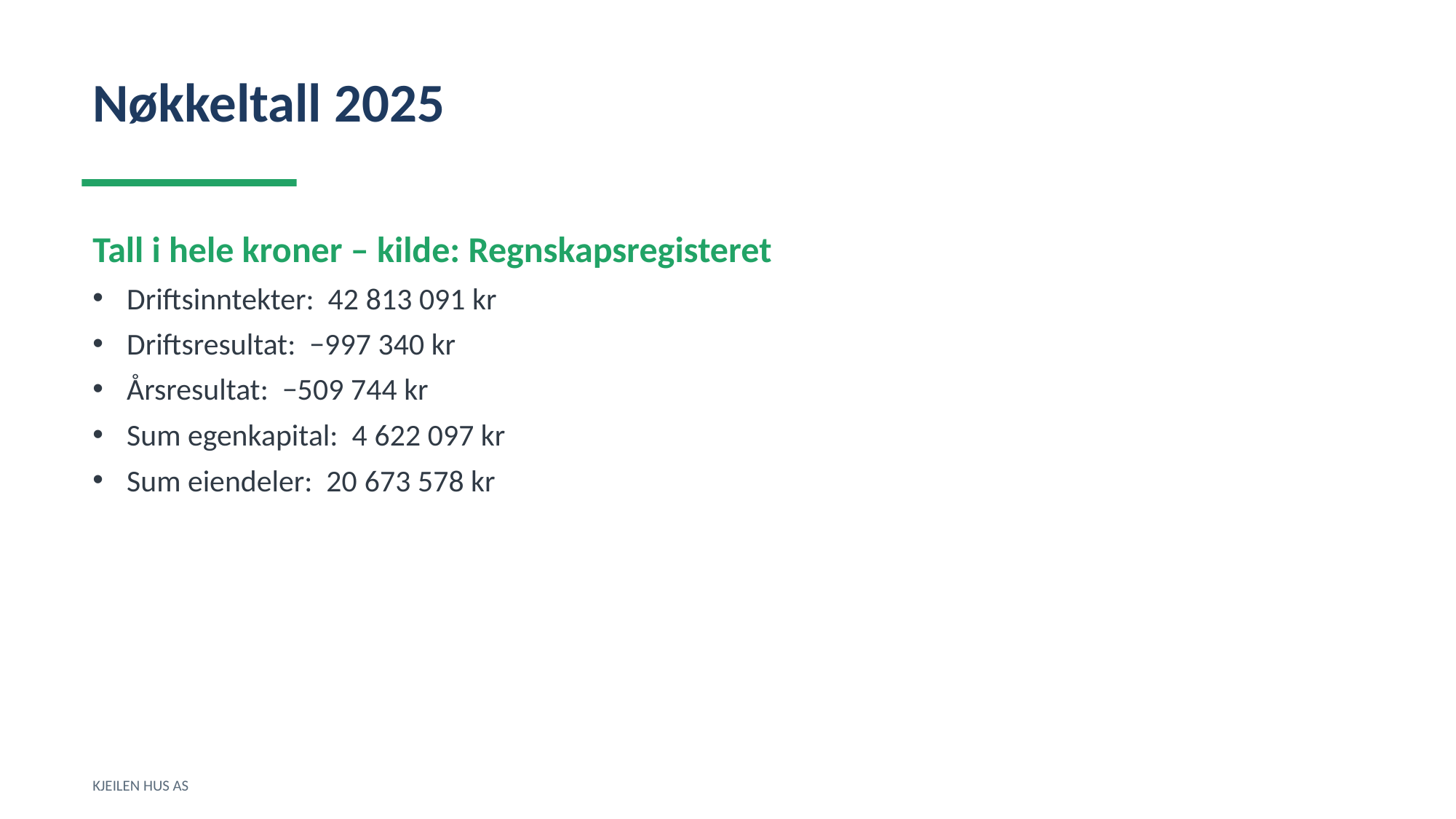

Nøkkeltall 2025

Tall i hele kroner – kilde: Regnskapsregisteret
Driftsinntekter:  42 813 091 kr
Driftsresultat:  −997 340 kr
Årsresultat:  −509 744 kr
Sum egenkapital:  4 622 097 kr
Sum eiendeler:  20 673 578 kr
KJEILEN HUS AS